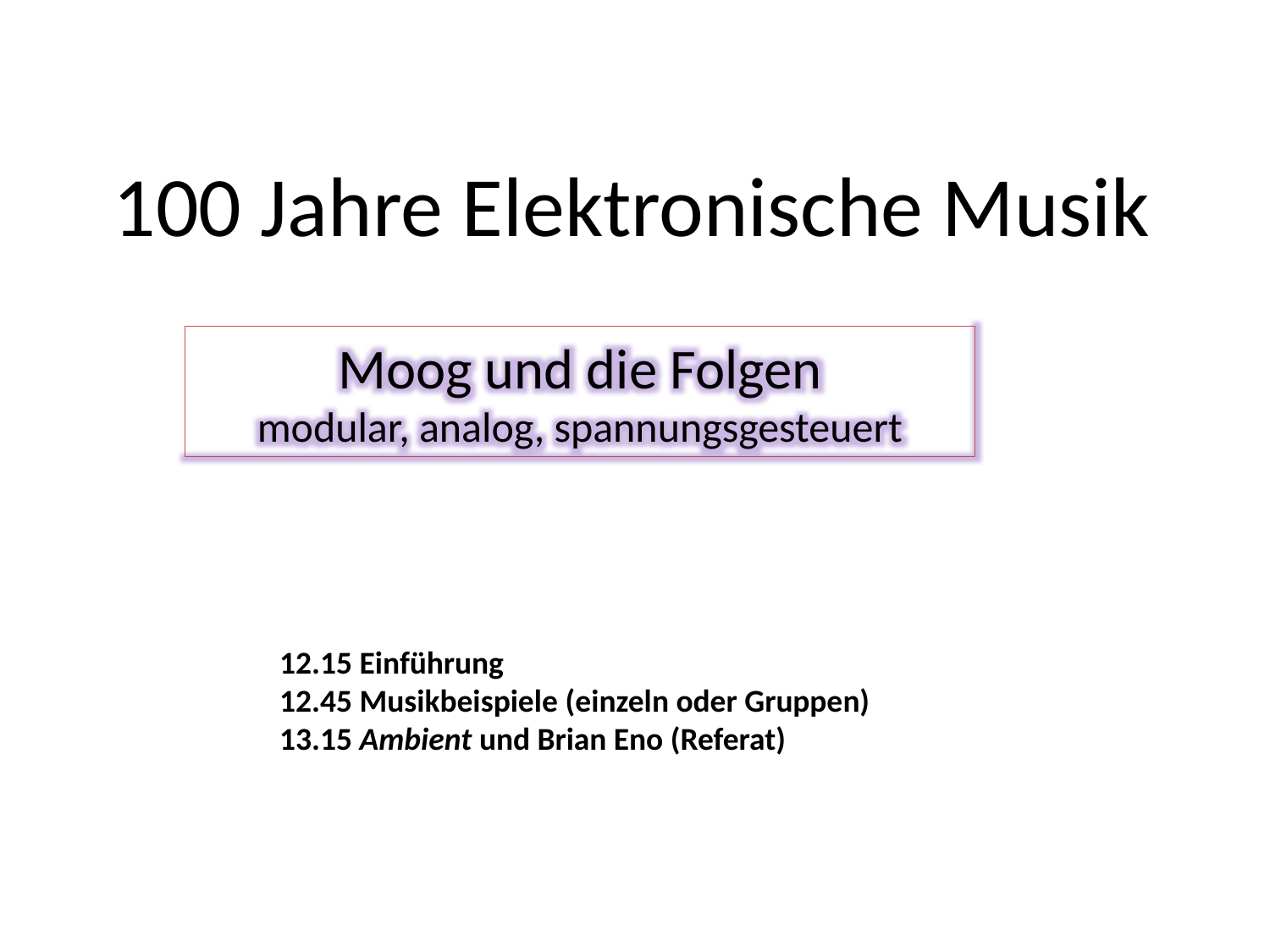

100 Jahre Elektronische Musik
Moog und die Folgen
modular, analog, spannungsgesteuert
12.15 Einführung
12.45 Musikbeispiele (einzeln oder Gruppen)
13.15 Ambient und Brian Eno (Referat)